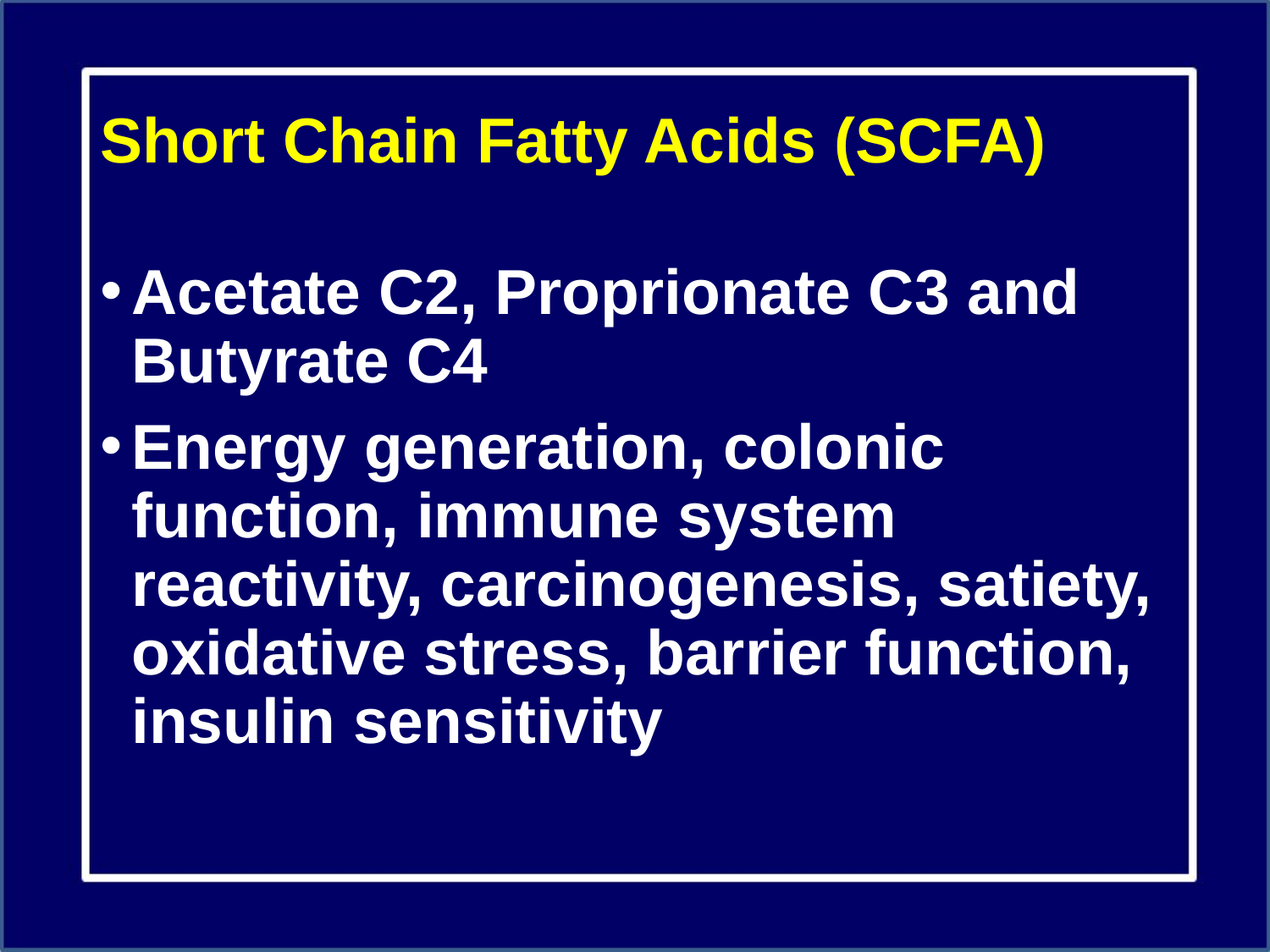

# Short Chain Fatty Acids (SCFA)
Acetate C2, Proprionate C3 and Butyrate C4
Energy generation, colonic function, immune system reactivity, carcinogenesis, satiety, oxidative stress, barrier function, insulin sensitivity